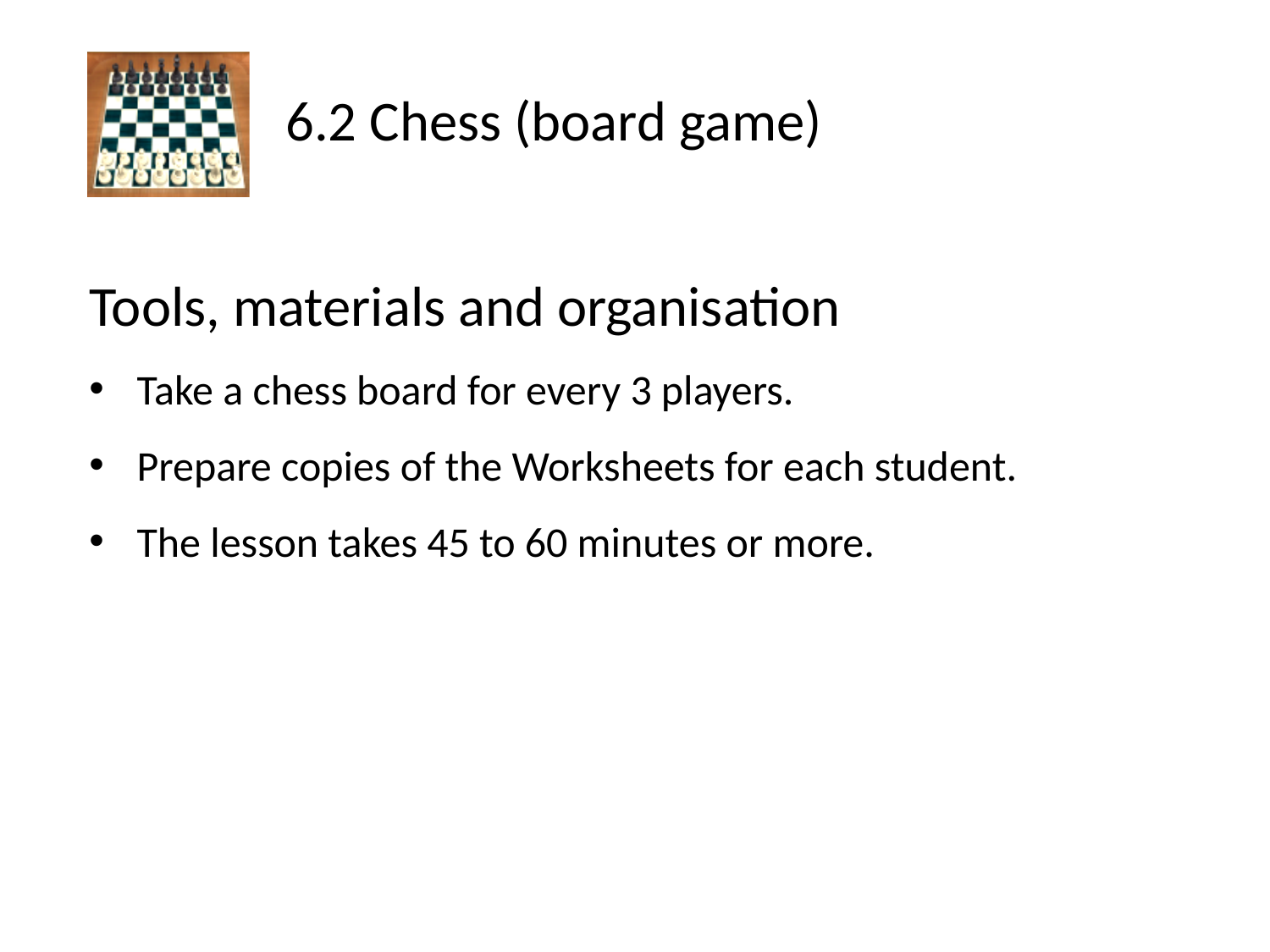

Tools, materials and organisation
Take a chess board for every 3 players.
Prepare copies of the Worksheets for each student.
The lesson takes 45 to 60 minutes or more.